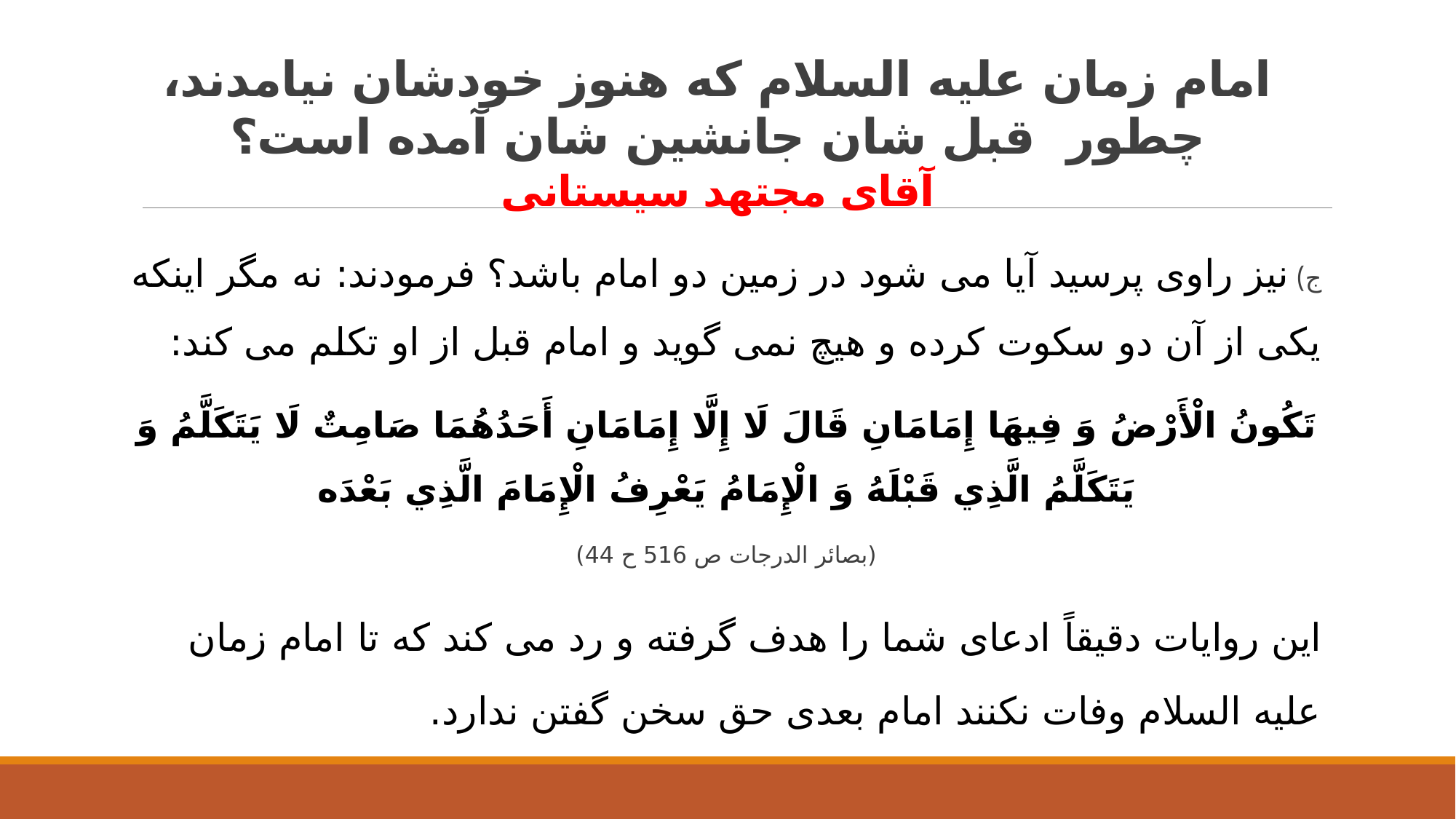

# امام زمان علیه السلام که هنوز خودشان نیامدند، چطور  قبل شان جانشین شان آمده است؟ آقای مجتهد سیستانی
ج) نیز راوی پرسید آیا می شود در زمین دو امام باشد؟ فرمودند: نه مگر اینکه یکی از آن دو سکوت کرده و هیچ نمی گوید و امام قبل از او تکلم می کند:
تَكُونُ‏ الْأَرْضُ‏ وَ فِيهَا إِمَامَانِ‏ قَالَ لَا إِلَّا إِمَامَانِ أَحَدُهُمَا صَامِتٌ لَا يَتَكَلَّمُ وَ يَتَكَلَّمُ الَّذِي قَبْلَهُ وَ الْإِمَامُ يَعْرِفُ الْإِمَامَ الَّذِي بَعْدَه‏
(بصائر الدرجات ص 516 ح 44)
این روایات دقیقاً ادعای شما را هدف گرفته و رد می کند که تا امام زمان علیه السلام وفات نکنند امام بعدی حق سخن گفتن ندارد.